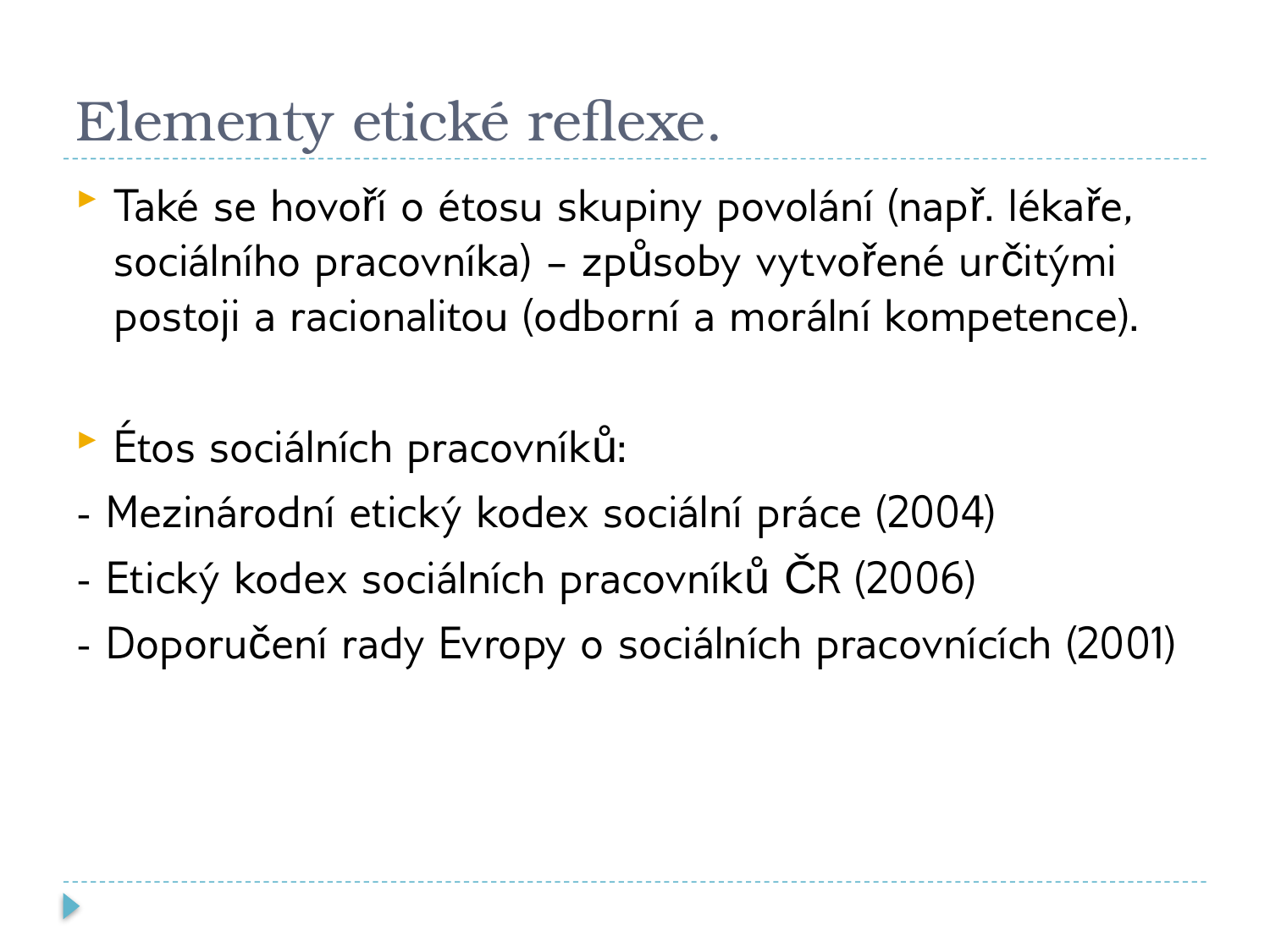

# Elementy etické reflexe.
Také se hovoří o étosu skupiny povolání (např. lékaře, sociálního pracovníka) – způsoby vytvořené určitými postoji a racionalitou (odborní a morální kompetence).

Étos sociálních pracovníků:
- Mezinárodní etický kodex sociální práce (2004)
- Etický kodex sociálních pracovníků ČR (2006)
- Doporučení rady Evropy o sociálních pracovnících (2001)